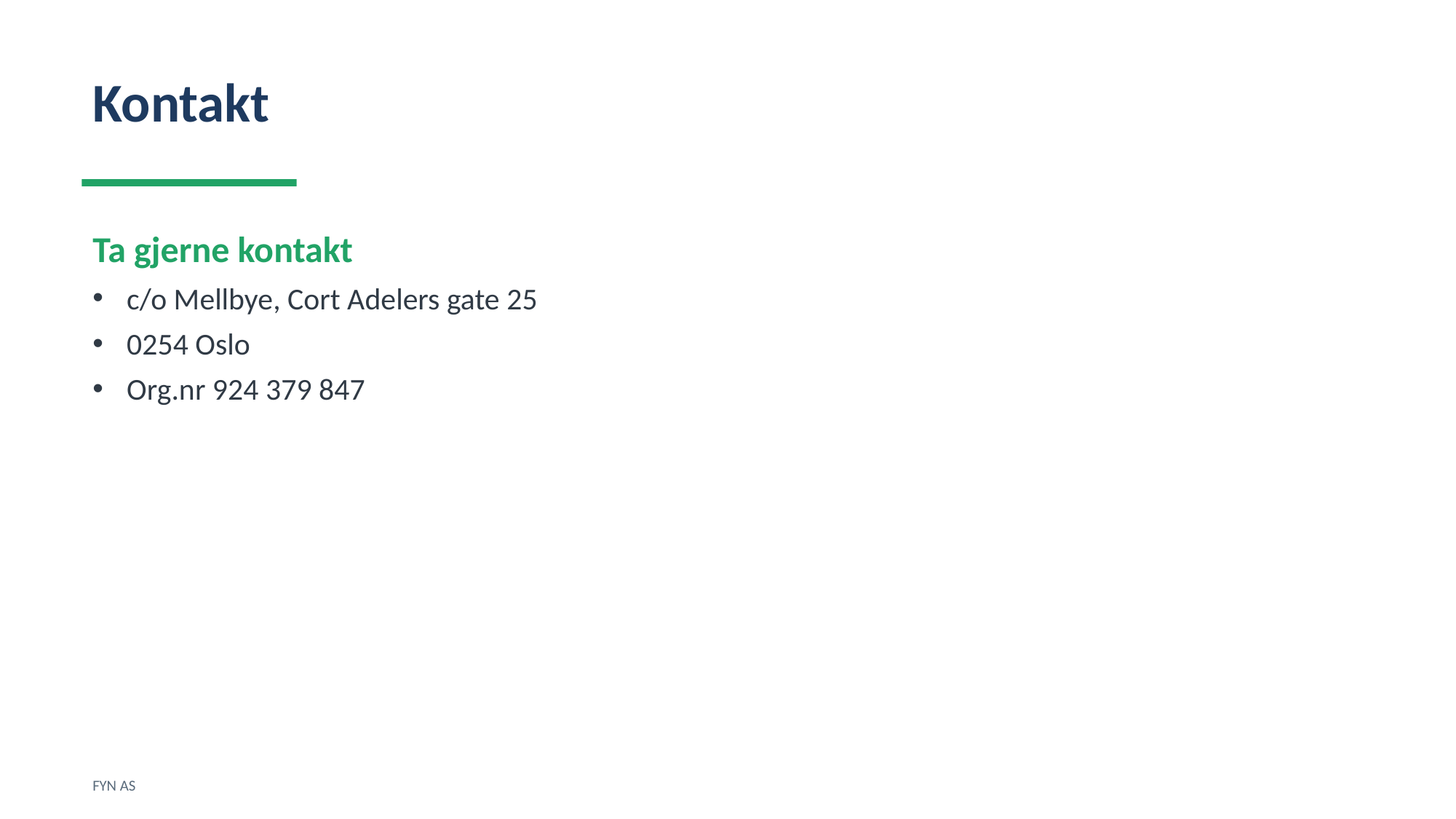

Kontakt

Ta gjerne kontakt
c/o Mellbye, Cort Adelers gate 25
0254 Oslo
Org.nr 924 379 847
FYN AS